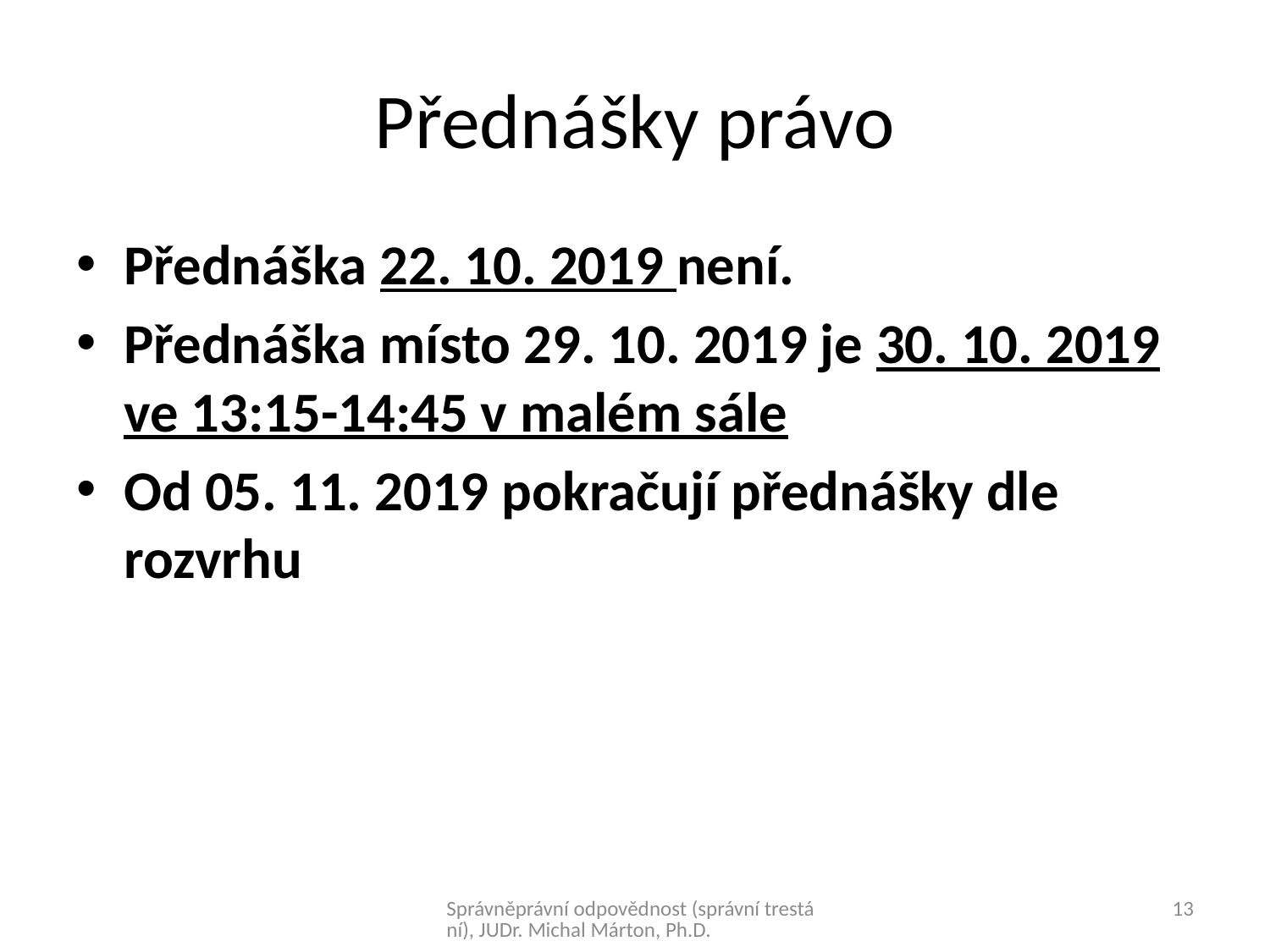

# Přednášky právo
Přednáška 22. 10. 2019 není.
Přednáška místo 29. 10. 2019 je 30. 10. 2019 ve 13:15-14:45 v malém sále
Od 05. 11. 2019 pokračují přednášky dle rozvrhu
Správněprávní odpovědnost (správní trestání), JUDr. Michal Márton, Ph.D.
13